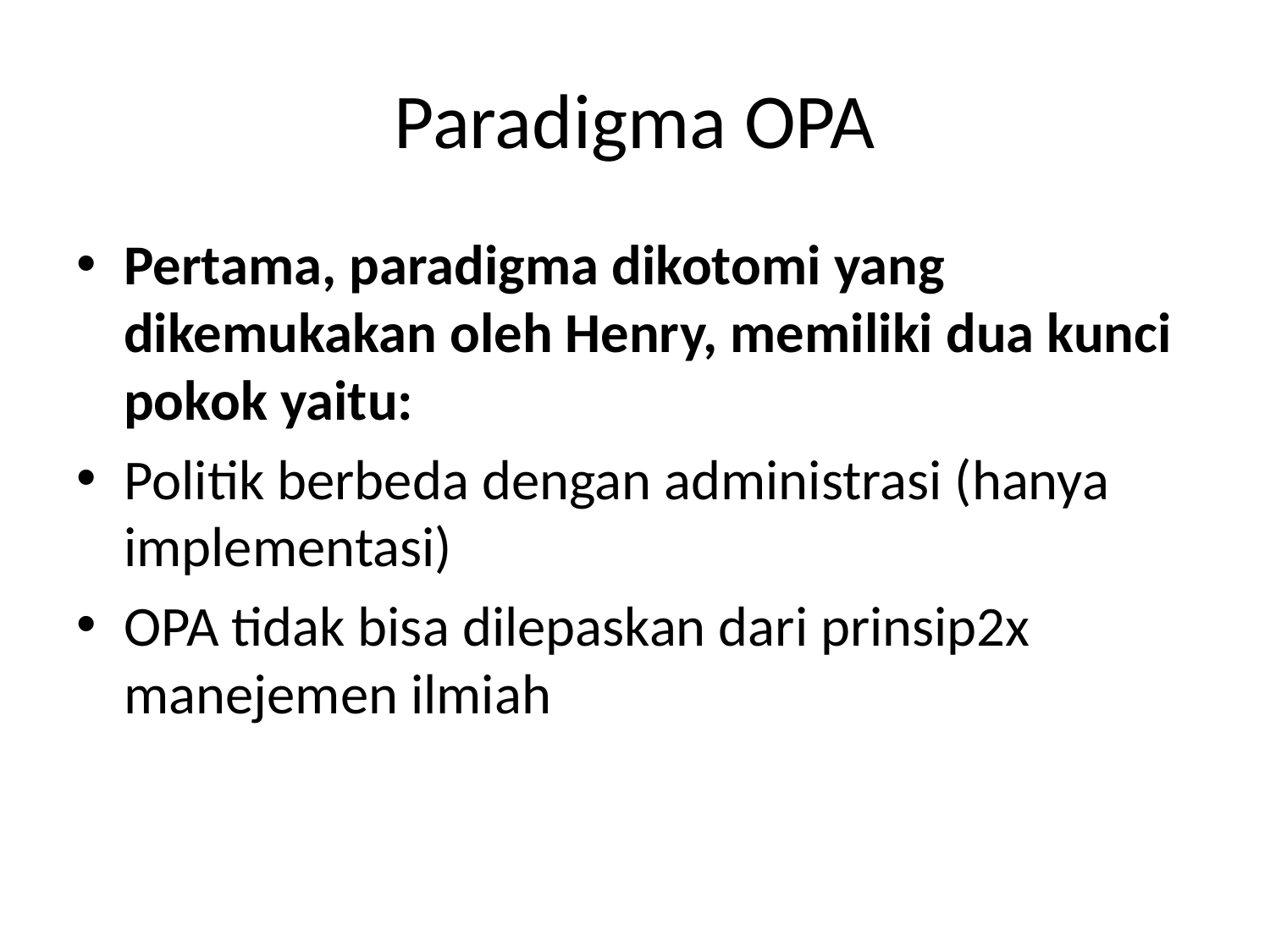

# Paradigma OPA
Pertama, paradigma dikotomi yang dikemukakan oleh Henry, memiliki dua kunci pokok yaitu:
Politik berbeda dengan administrasi (hanya implementasi)
OPA tidak bisa dilepaskan dari prinsip2x manejemen ilmiah